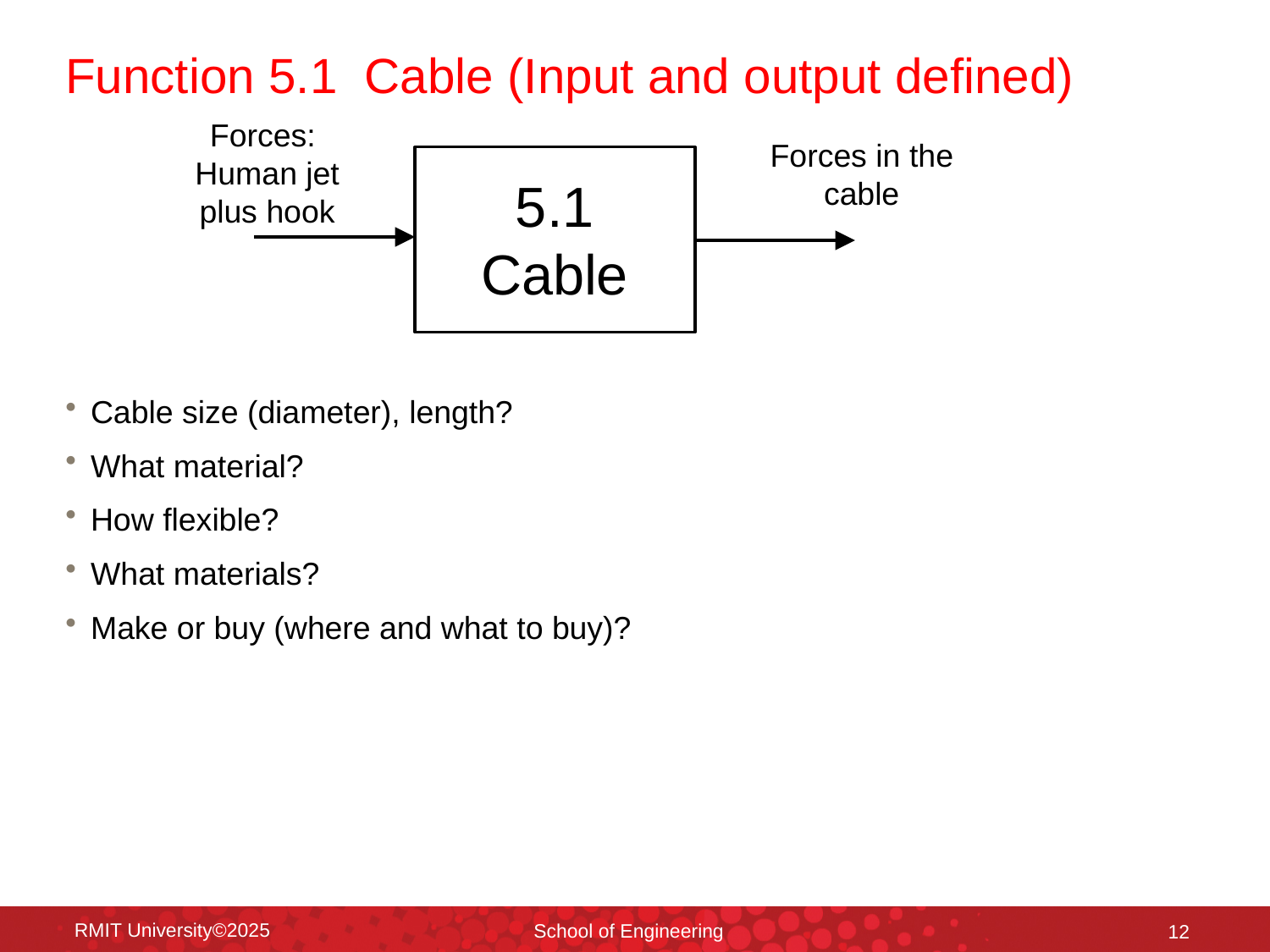

# Function 5.1  Cable (Input and output defined)
Forces:  Human jet plus hook
Forces in the cable

5.1 Cable
Cable size (diameter), length?
What material?
How flexible?
What materials?
Make or buy (where and what to buy)?

RMIT University©2025
School of Engineering
12